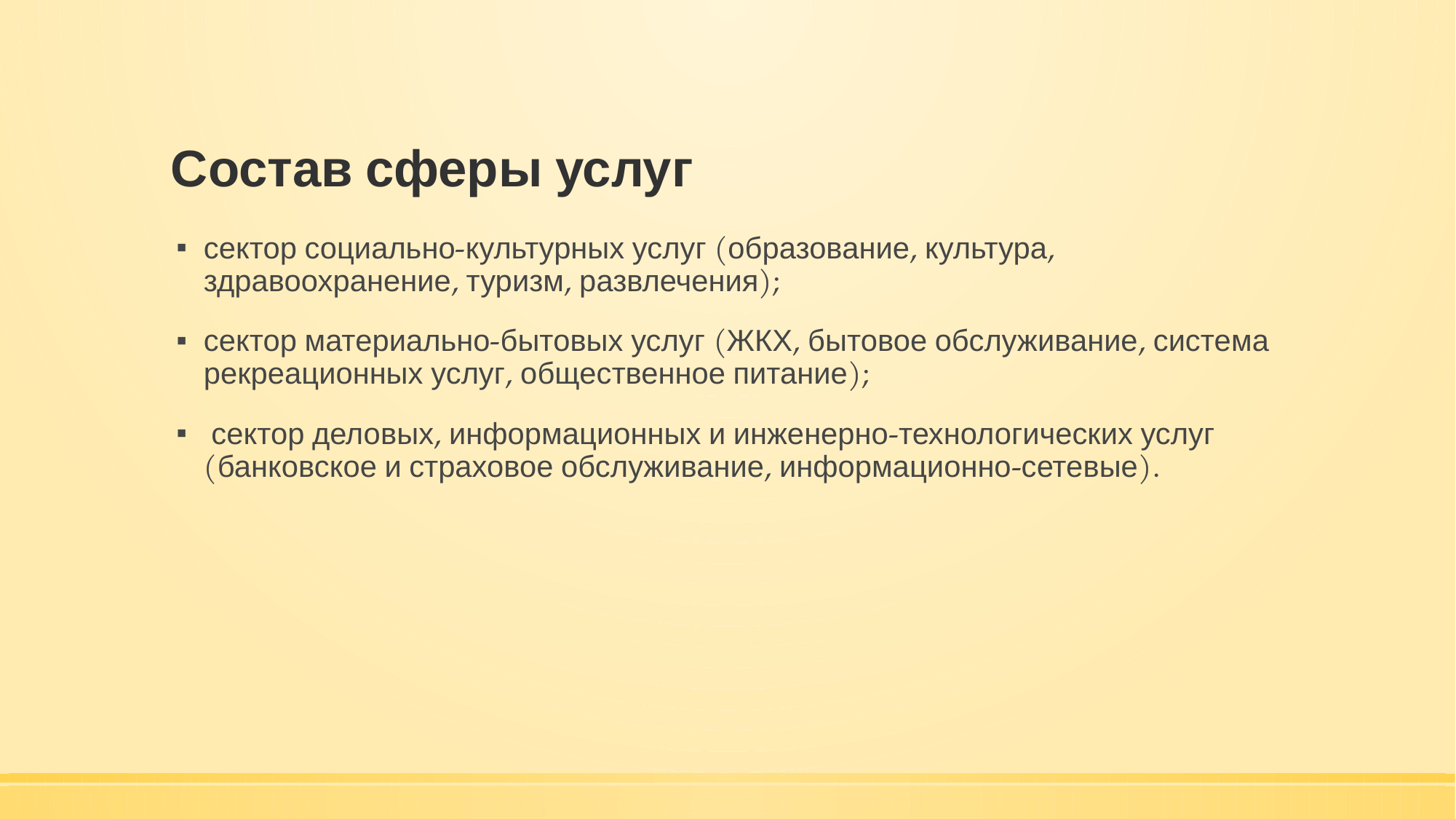

# Состав сферы услуг
сектор социально-культурных услуг (образование, культура, здравоохранение, туризм, развлечения);
сектор материально-бытовых услуг (ЖКХ, бытовое обслуживание, система рекреационных услуг, общественное питание);
 сектор деловых, информационных и инженерно-технологических услуг (банковское и страховое обслуживание, информационно-сетевые).